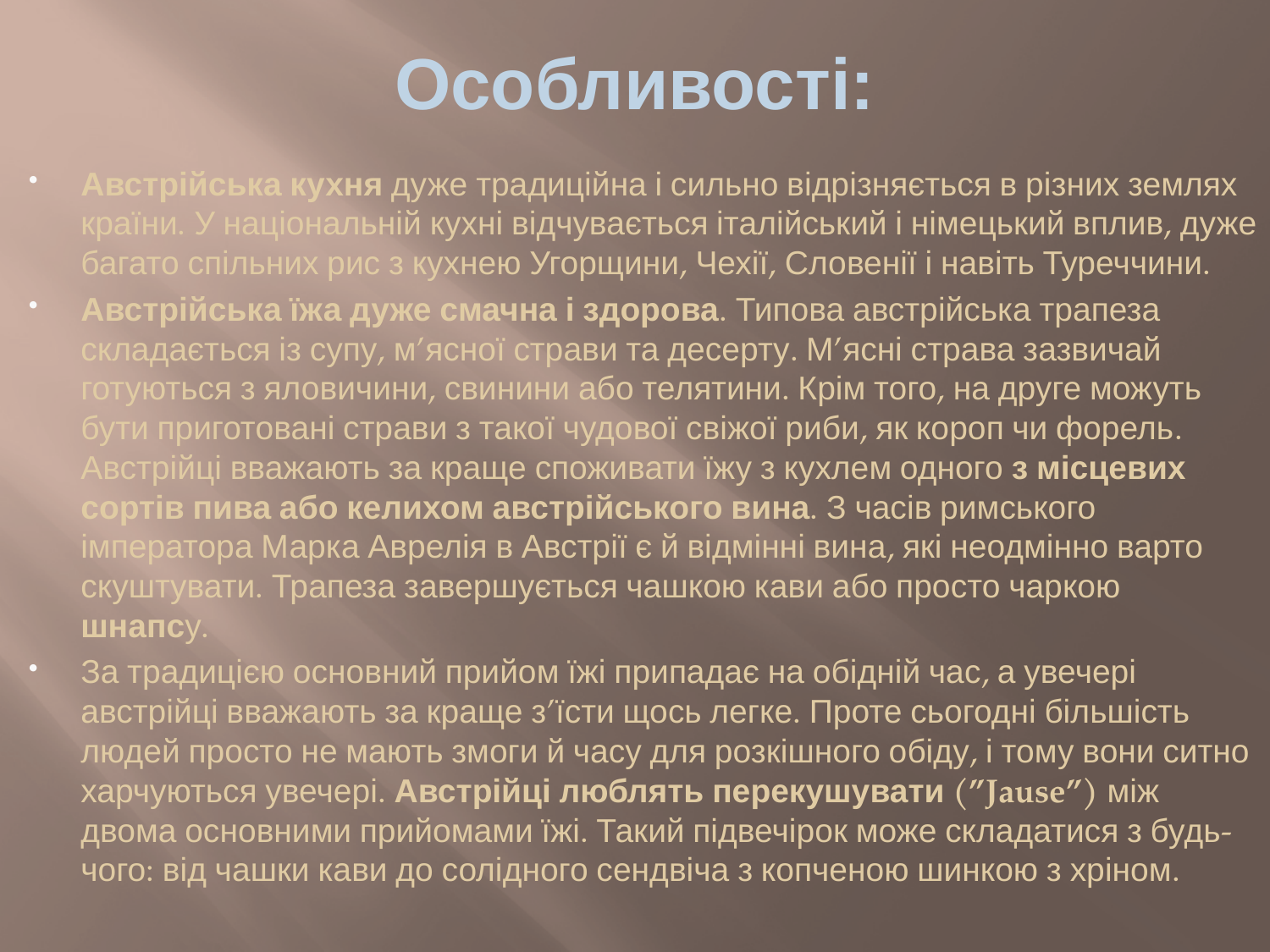

# Особливості:
Австрійська кухня дуже традиційна і сильно відрізняється в різних землях країни. У національній кухні відчувається італійський і німецький вплив, дуже багато спільних рис з кухнею Угорщини, Чехії, Словенії і навіть Туреччини.
Австрійська їжа дуже смачна і здорова. Типова австрійська трапеза складається із супу, м’ясної страви та десерту. М’ясні страва зазвичай готуються з яловичини, свинини або телятини. Крім того, на друге можуть бути приготовані страви з такої чудової свіжої риби, як короп чи форель. Австрійці вважають за краще споживати їжу з кухлем одного з місцевих сортів пива або келихом австрійського вина. З часів римського імператора Марка Аврелія в Австрії є й відмінні вина, які неодмінно варто скуштувати. Трапеза завершується чашкою кави або просто чаркою шнапсу.
За традицією основний прийом їжі припадає на обідній час, а увечері австрійці вважають за краще з’їсти щось легке. Проте сьогодні більшість людей просто не мають змоги й часу для розкішного обіду, і тому вони ситно харчуються увечері. Австрійці люблять перекушувати (”Jause”) між двома основними прийомами їжі. Такий підвечірок може складатися з будь-чого: від чашки кави до солідного сендвіча з копченою шинкою з хріном.